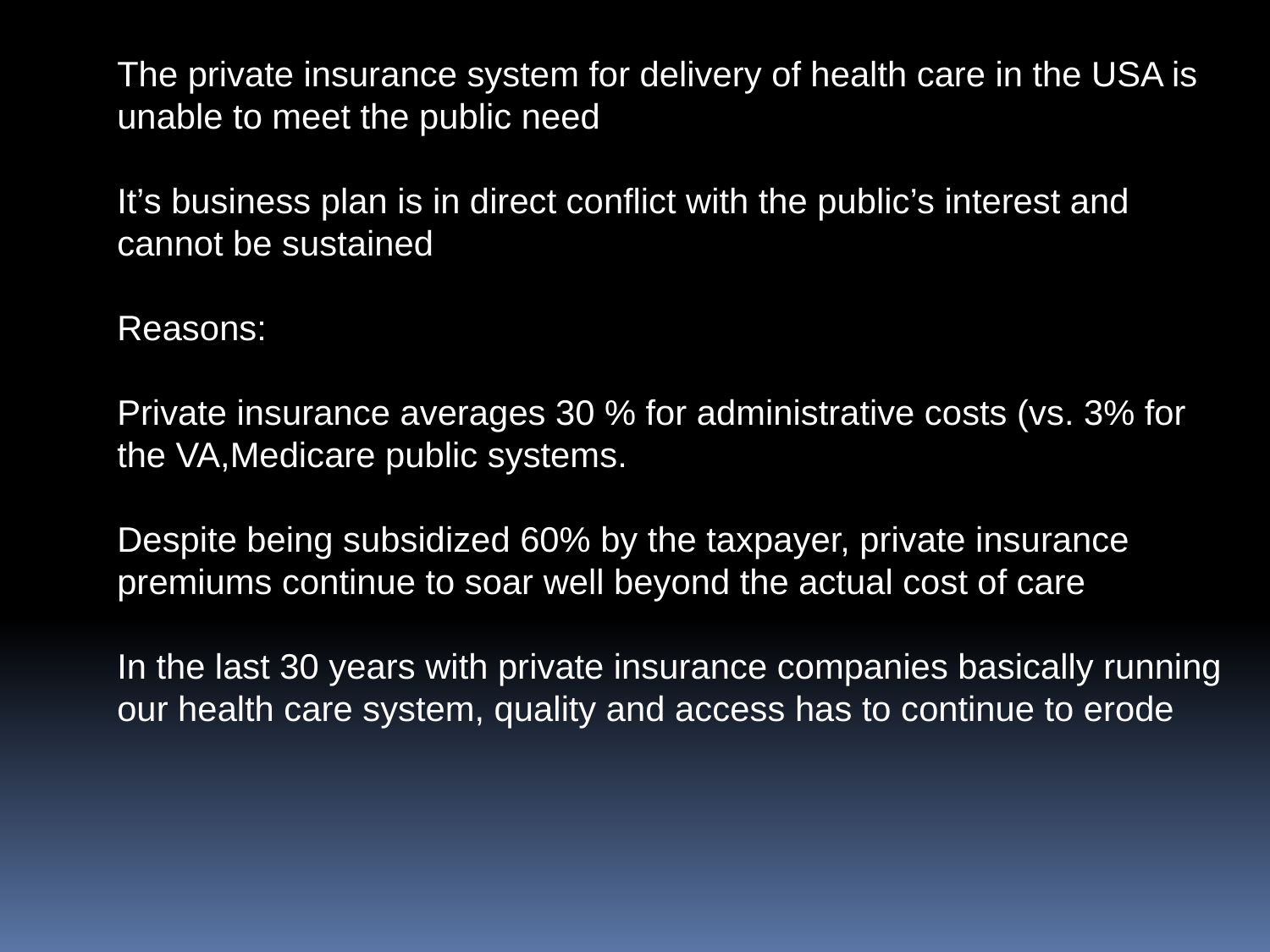

The private insurance system for delivery of health care in the USA is unable to meet the public need

It’s business plan is in direct conflict with the public’s interest and cannot be sustained

Reasons:

Private insurance averages 30 % for administrative costs (vs. 3% for the VA,Medicare public systems.

Despite being subsidized 60% by the taxpayer, private insurance premiums continue to soar well beyond the actual cost of care

In the last 30 years with private insurance companies basically running our health care system, quality and access has to continue to erode